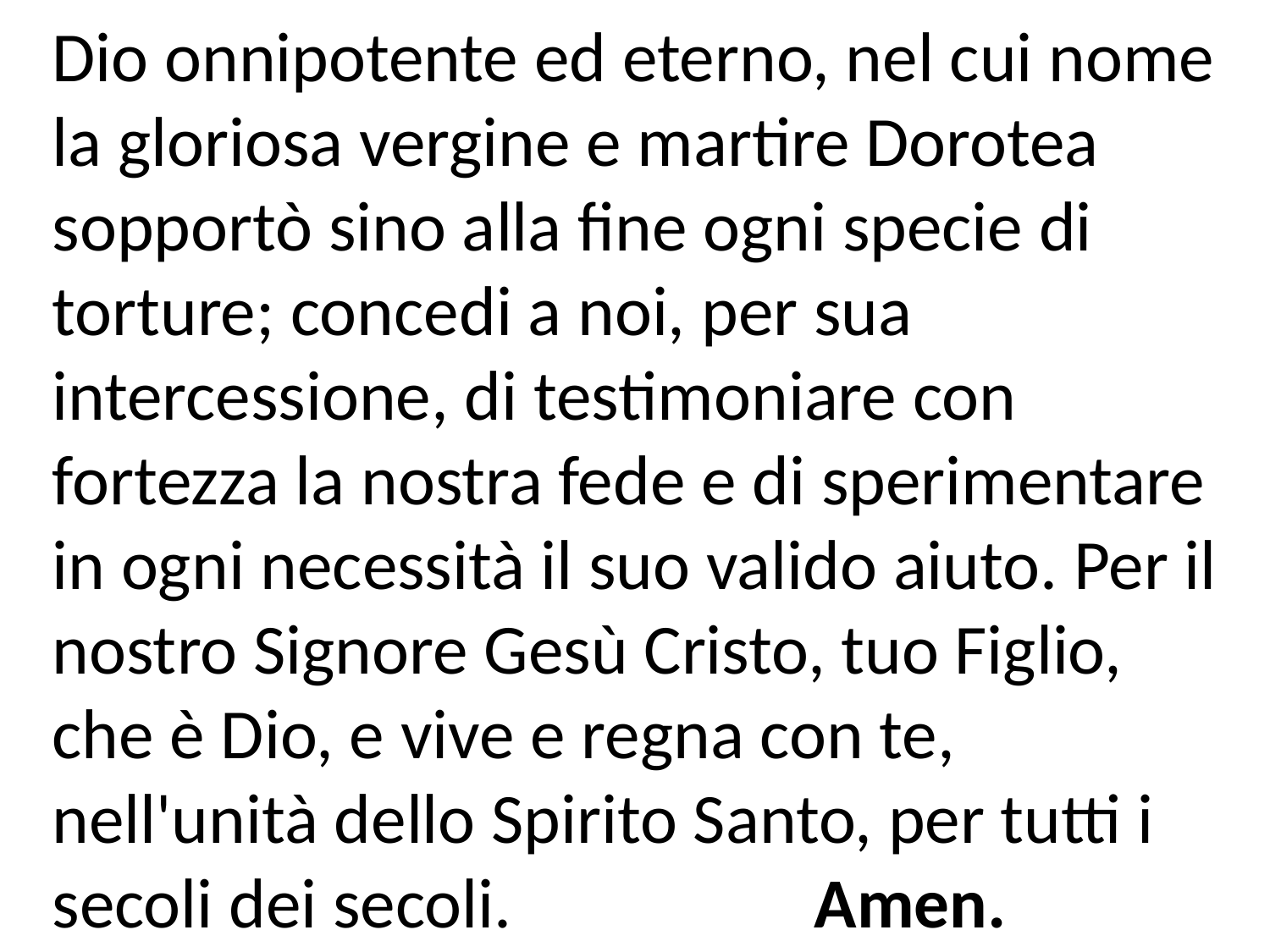

Dio onnipotente ed eterno, nel cui nome la gloriosa vergine e martire Dorotea sopportò sino alla fine ogni specie di torture; concedi a noi, per sua intercessione, di testimoniare con fortezza la nostra fede e di sperimentare in ogni necessità il suo valido aiuto. Per il nostro Signore Gesù Cristo, tuo Figlio, che è Dio, e vive e regna con te, nell'unità dello Spirito Santo, per tutti i secoli dei secoli.     		Amen.